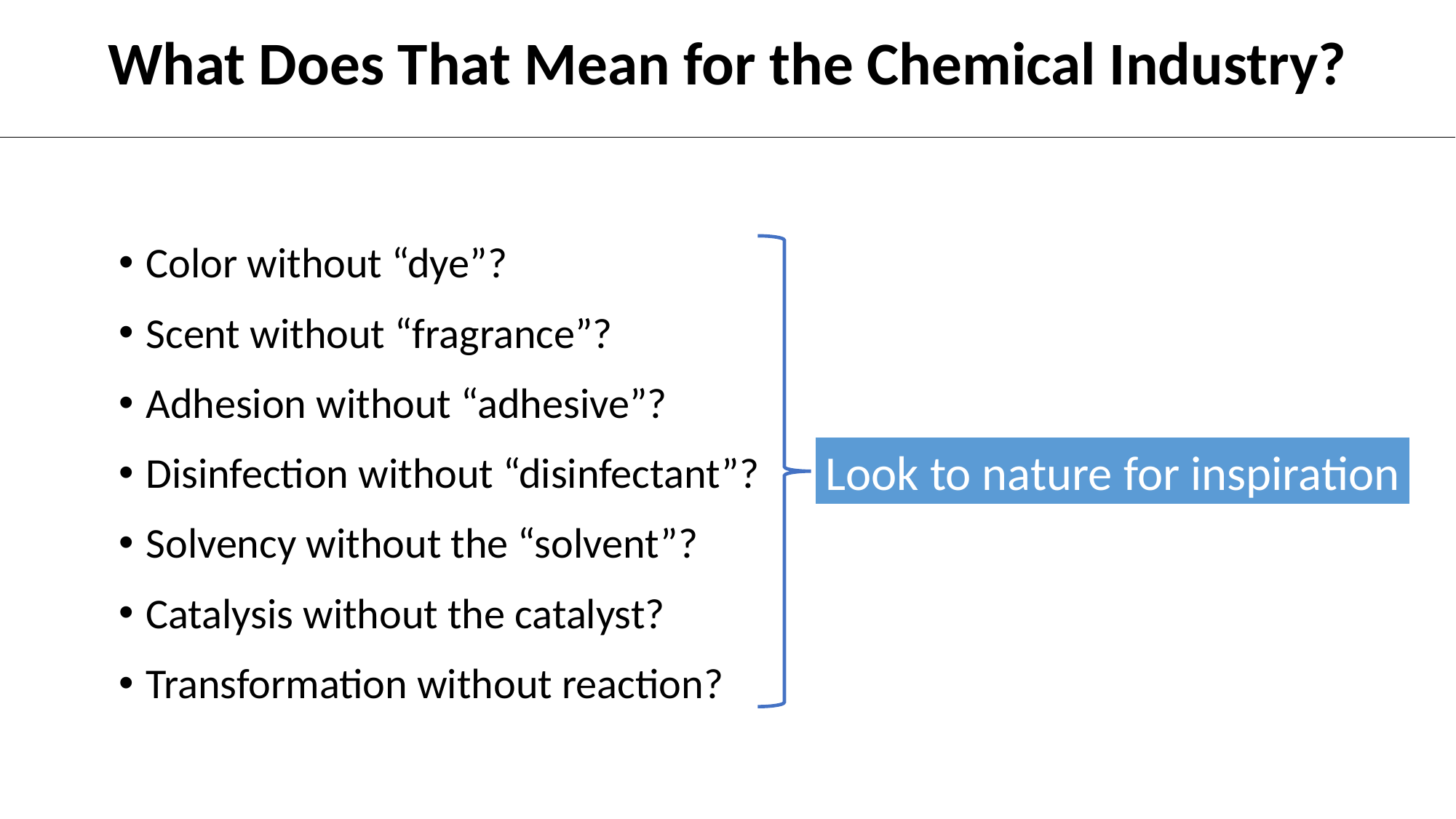

What Does That Mean for the Chemical Industry?
Color without “dye”?
Scent without “fragrance”?
Adhesion without “adhesive”?
Disinfection without “disinfectant”?
Solvency without the “solvent”?
Catalysis without the catalyst?
Transformation without reaction?

Look to nature for inspiration